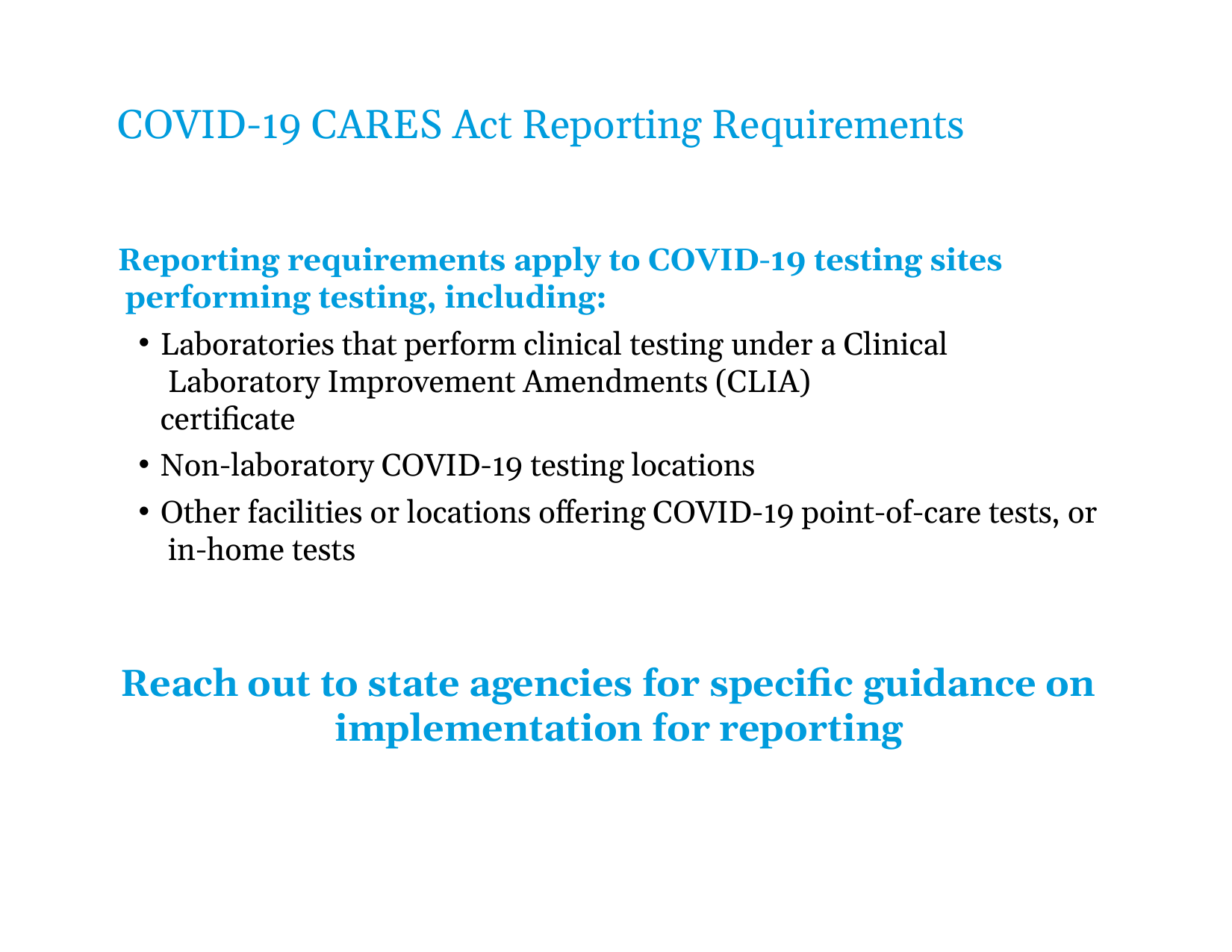

# COVID-19 CARES Act Reporting Requirements
Reporting requirements apply to COVID-19 testing sites  performing testing, including:
Laboratories that perform clinical testing under a Clinical  Laboratory Improvement Amendments (CLIA) certificate
Non-laboratory COVID-19 testing locations
Other facilities or locations offering COVID-19 point-of-care tests, or  in-home tests

Reach out to state agencies for specific guidance on  implementation for reporting

Proprietary and confidential — do not distribute
5